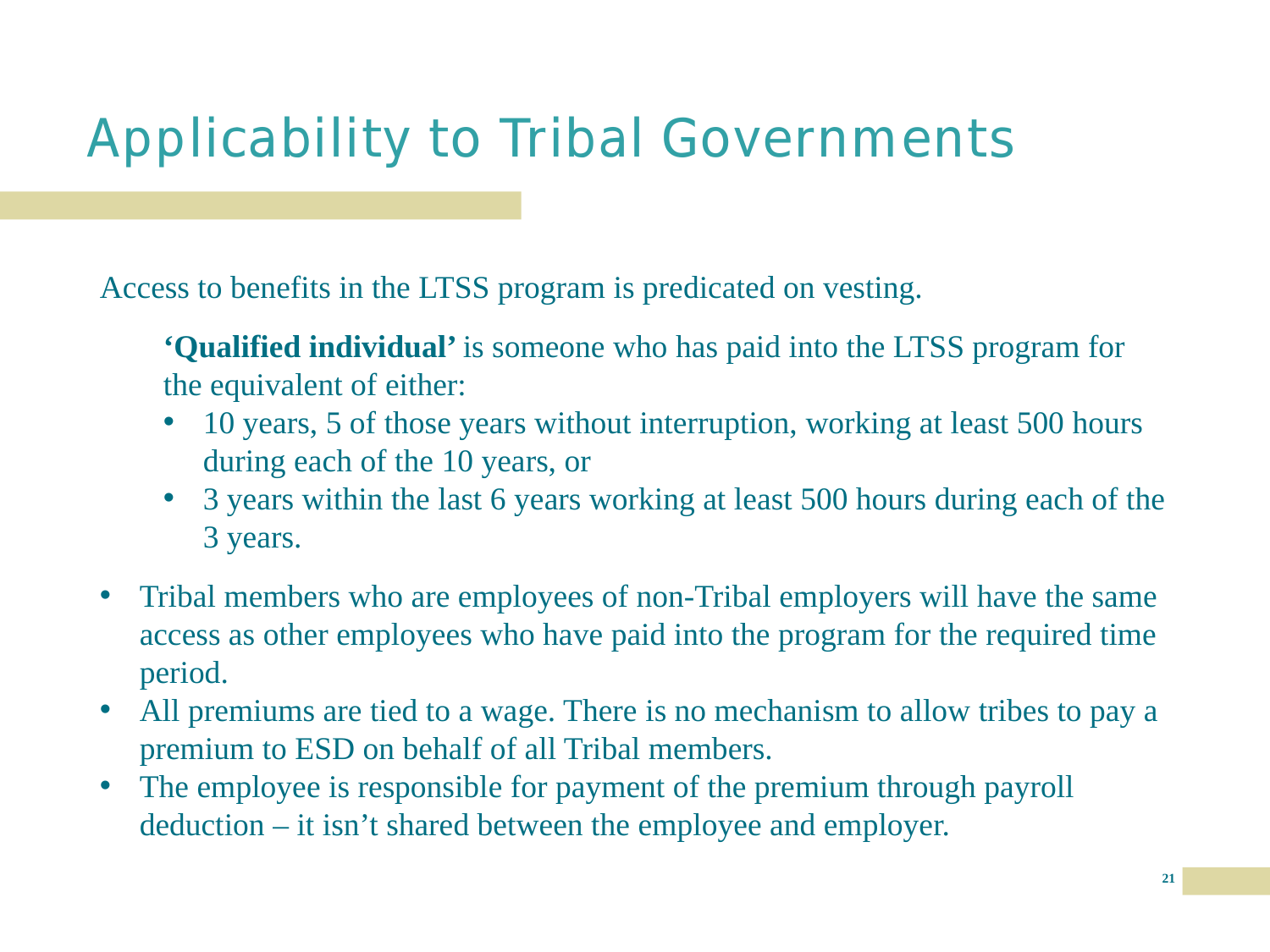

# Applicability to Tribal Governments
Access to benefits in the LTSS program is predicated on vesting.

‘Qualified individual’ is someone who has paid into the LTSS program for the equivalent of either:
10 years, 5 of those years without interruption, working at least 500 hours during each of the 10 years, or
3 years within the last 6 years working at least 500 hours during each of the 3 years.

Tribal members who are employees of non-Tribal employers will have the same access as other employees who have paid into the program for the required time period.
All premiums are tied to a wage. There is no mechanism to allow tribes to pay a premium to ESD on behalf of all Tribal members.
The employee is responsible for payment of the premium through payroll deduction – it isn’t shared between the employee and employer.

21